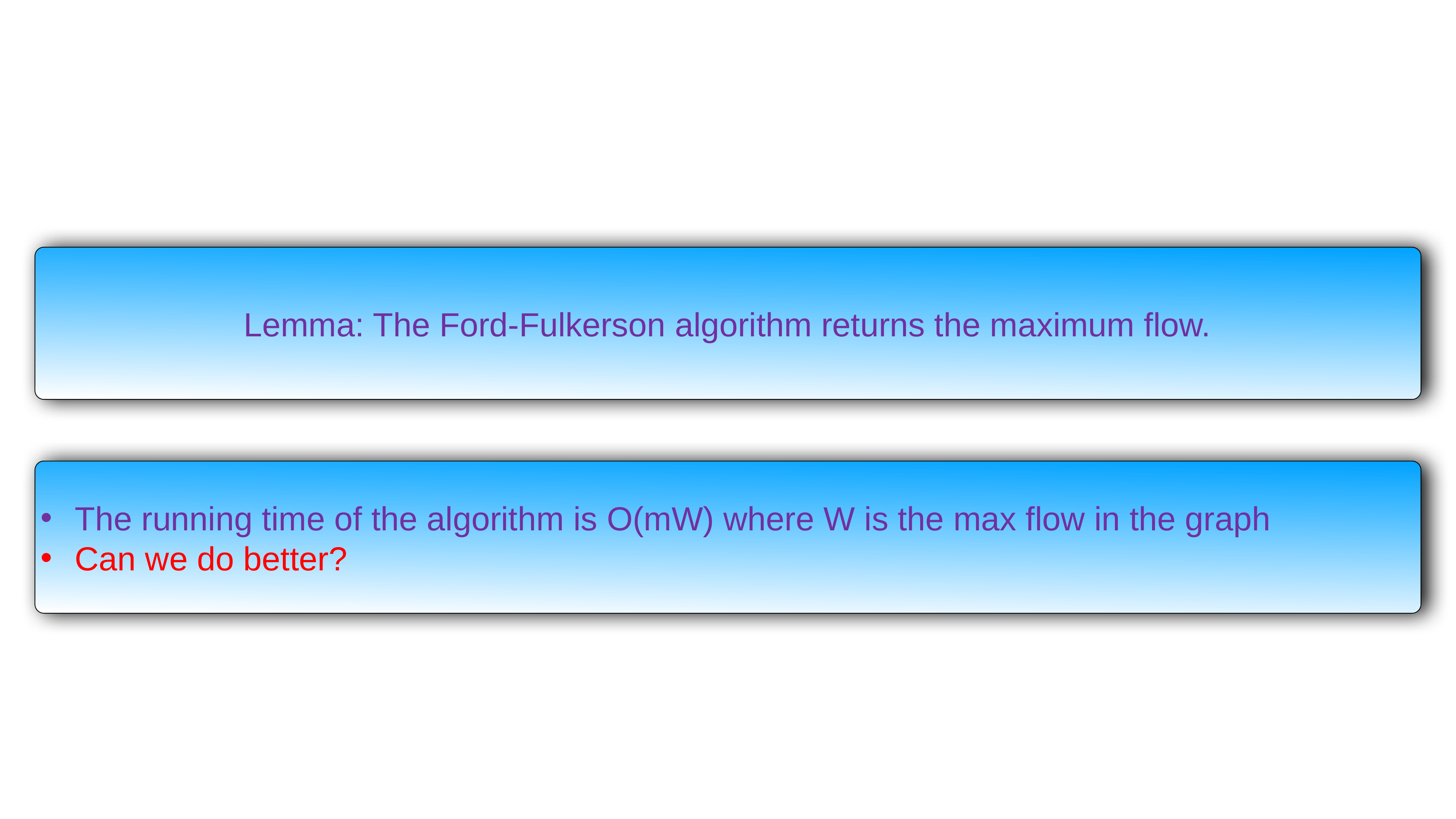

Lemma: The Ford-Fulkerson algorithm returns the maximum flow.
The running time of the algorithm is O(mW) where W is the max flow in the graph
Can we do better?